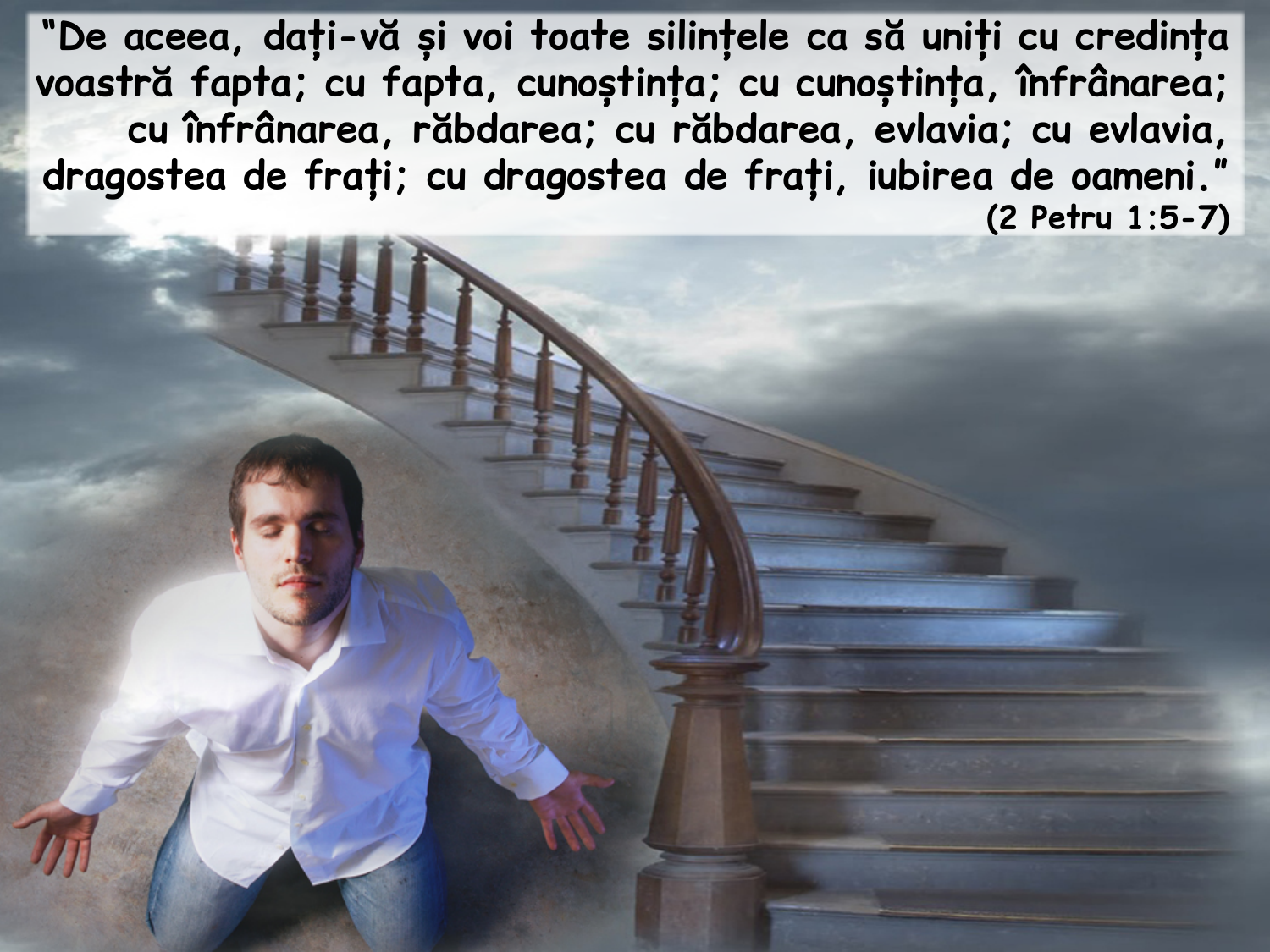

“De aceea, daţi-vă şi voi toate silinţele ca să uniţi cu credinţa voastră fapta; cu fapta, cunoştinţa; cu cunoştinţa, înfrânarea; cu înfrânarea, răbdarea; cu răbdarea, evlavia; cu evlavia, dragostea de fraţi; cu dragostea de fraţi, iubirea de oameni.” (2 Petru 1:5-7)